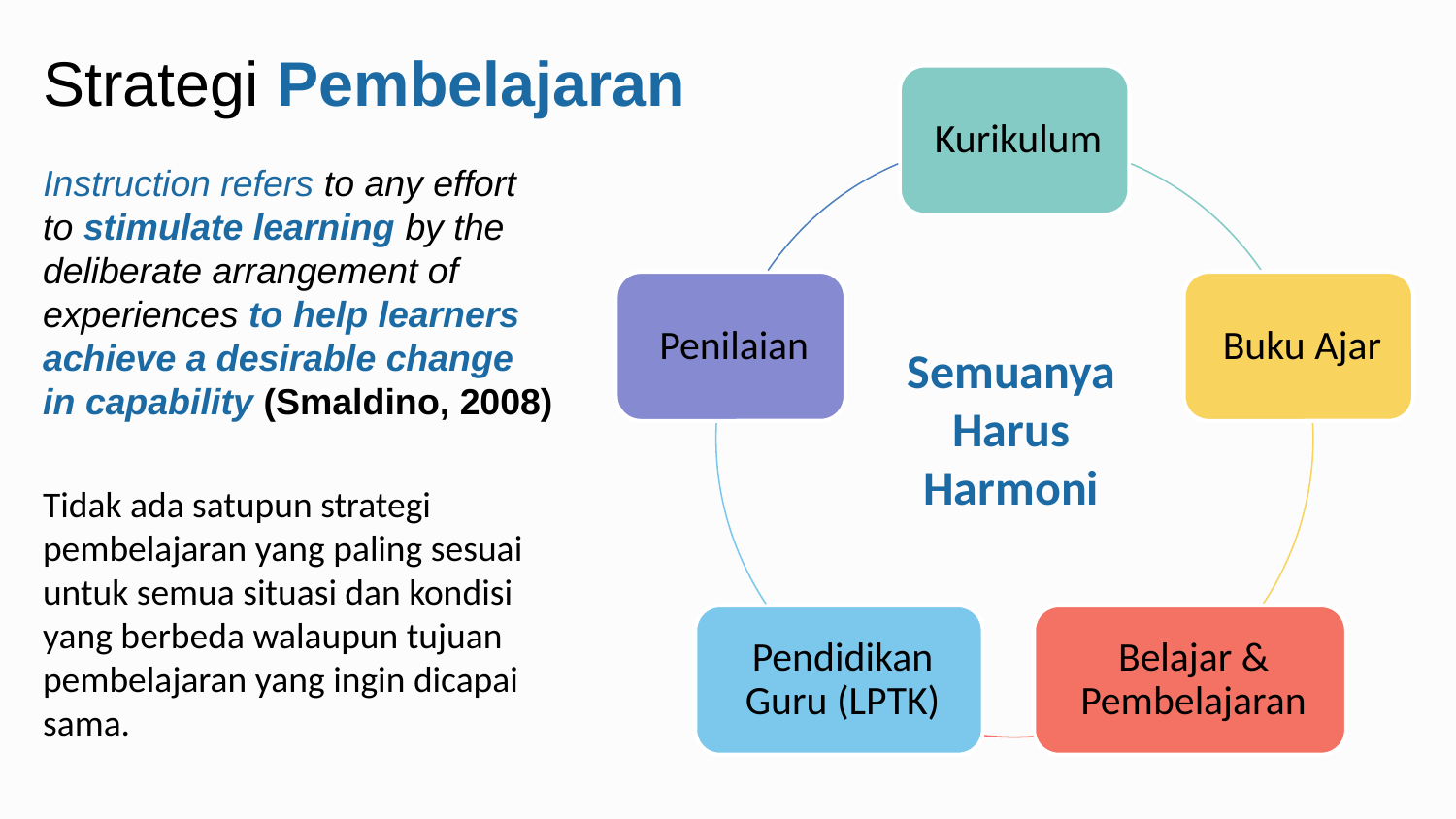

# Strategi Pembelajaran
Kurikulum
Buku Ajar
Belajar & Pembelajaran
Pendidikan Guru (LPTK)
Penilaian
Instruction refers to any effort  to stimulate learning by the deliberate arrangement of experiences to help learners achieve a desirable change in capability (Smaldino, 2008)
Semuanya
Harus
Harmoni
Tidak ada satupun strategi pembelajaran yang paling sesuai untuk semua situasi dan kondisi yang berbeda walaupun tujuan pembelajaran yang ingin dicapai sama.